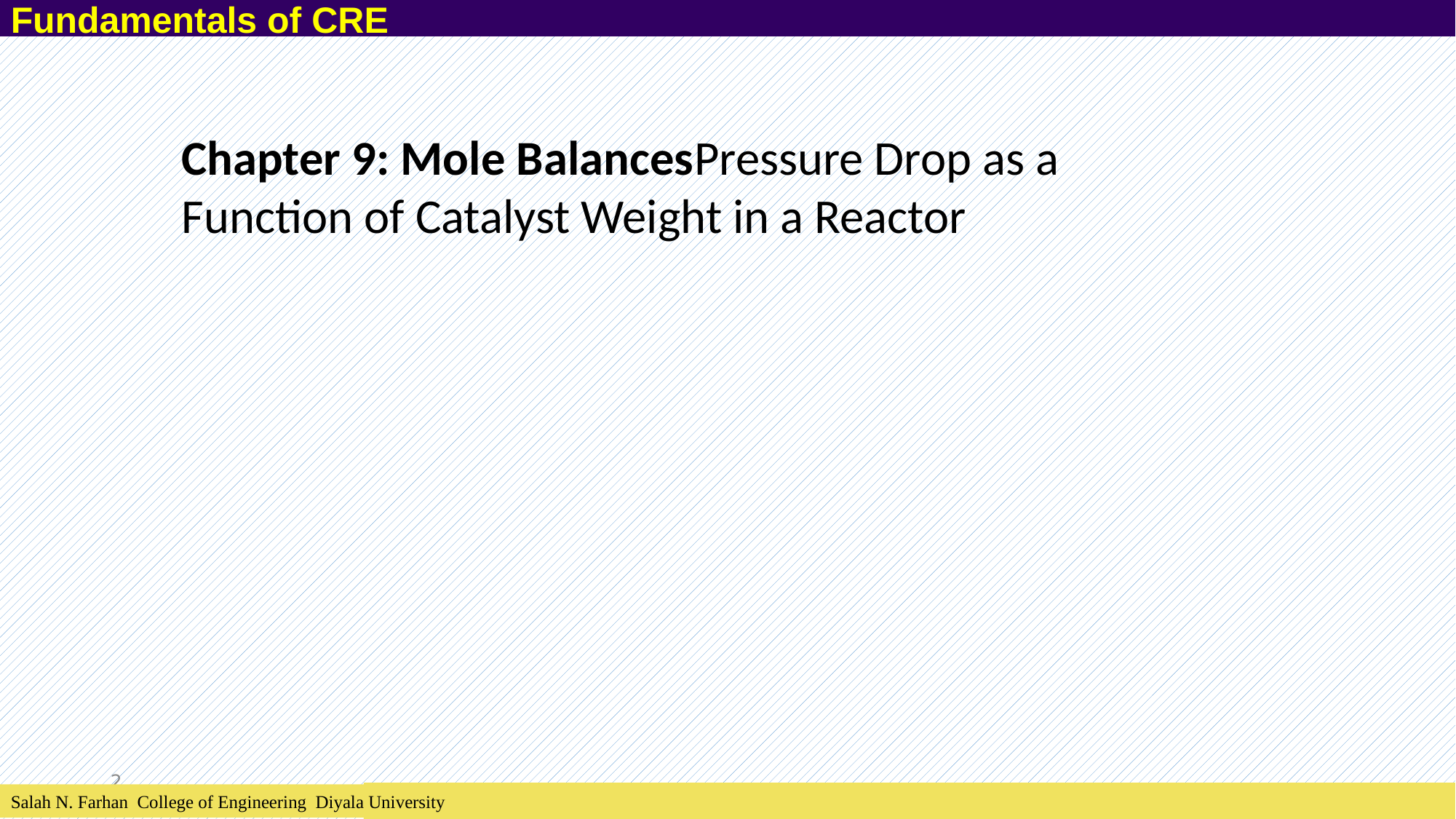

Fundamentals of CRE
Chapter 9: Mole BalancesPressure Drop as a Function of Catalyst Weight in a Reactor
2

Salah N. Farhan  College of Engineering  Diyala University